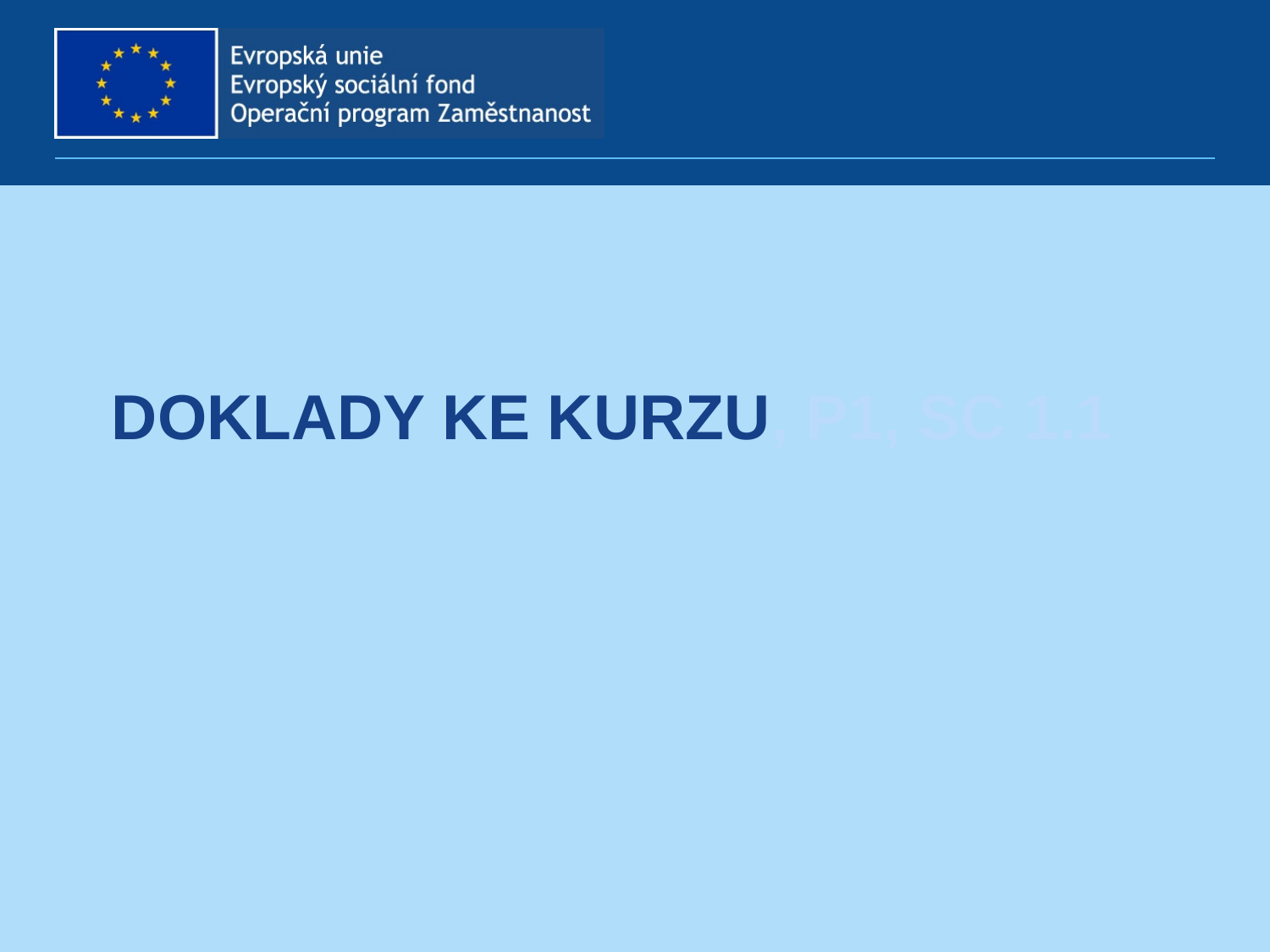

# Doklady ke kurzu, P1, SC 1.1